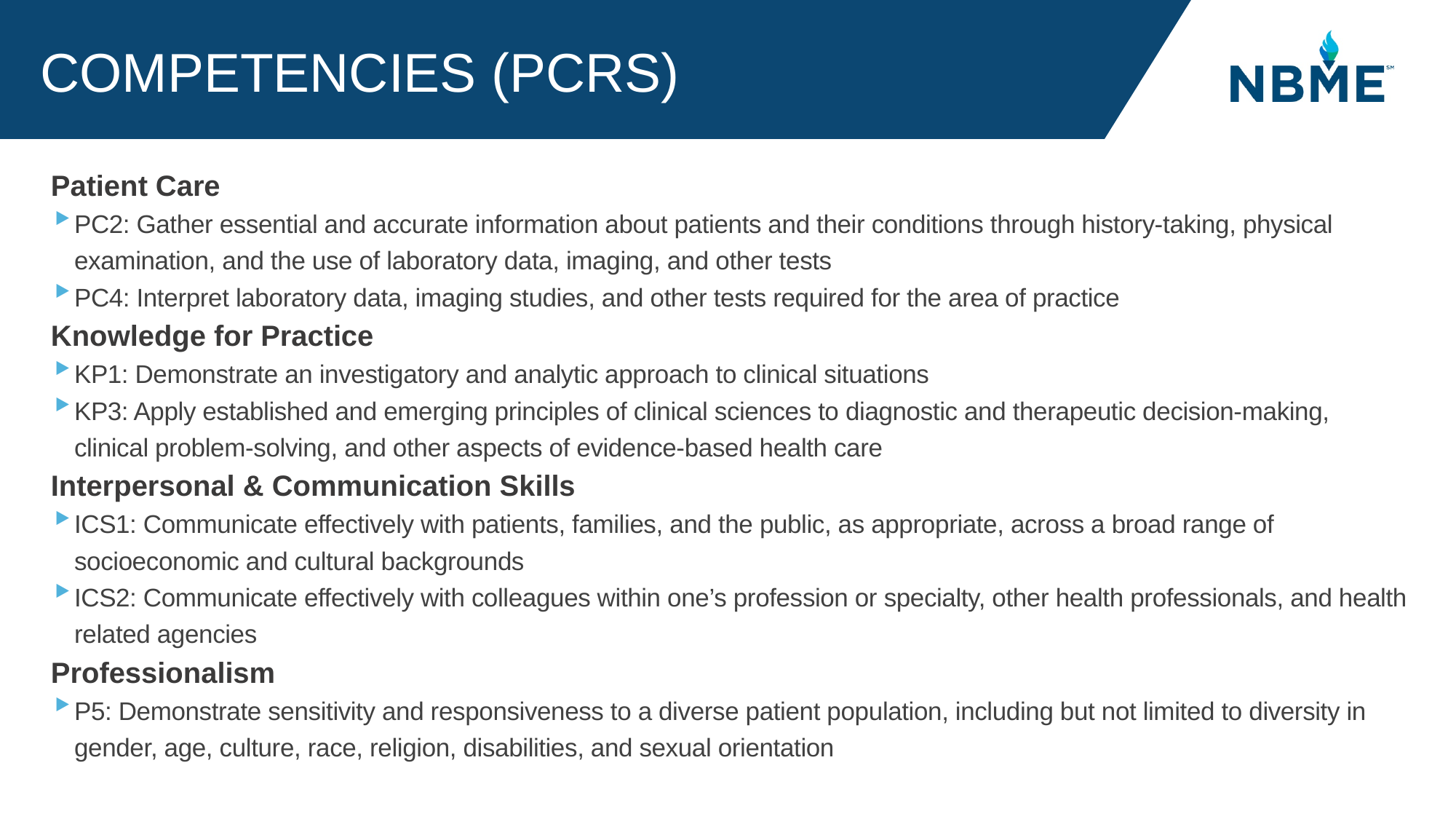

# Competencies (PCRS)
Patient Care
PC2: Gather essential and accurate information about patients and their conditions through history-taking, physical examination, and the use of laboratory data, imaging, and other tests
PC4: Interpret laboratory data, imaging studies, and other tests required for the area of practice
Knowledge for Practice
KP1: Demonstrate an investigatory and analytic approach to clinical situations
KP3: Apply established and emerging principles of clinical sciences to diagnostic and therapeutic decision-making, clinical problem-solving, and other aspects of evidence-based health care
Interpersonal & Communication Skills
ICS1: Communicate effectively with patients, families, and the public, as appropriate, across a broad range of socioeconomic and cultural backgrounds
ICS2: Communicate effectively with colleagues within one’s profession or specialty, other health professionals, and health related agencies
Professionalism
P5: Demonstrate sensitivity and responsiveness to a diverse patient population, including but not limited to diversity in gender, age, culture, race, religion, disabilities, and sexual orientation